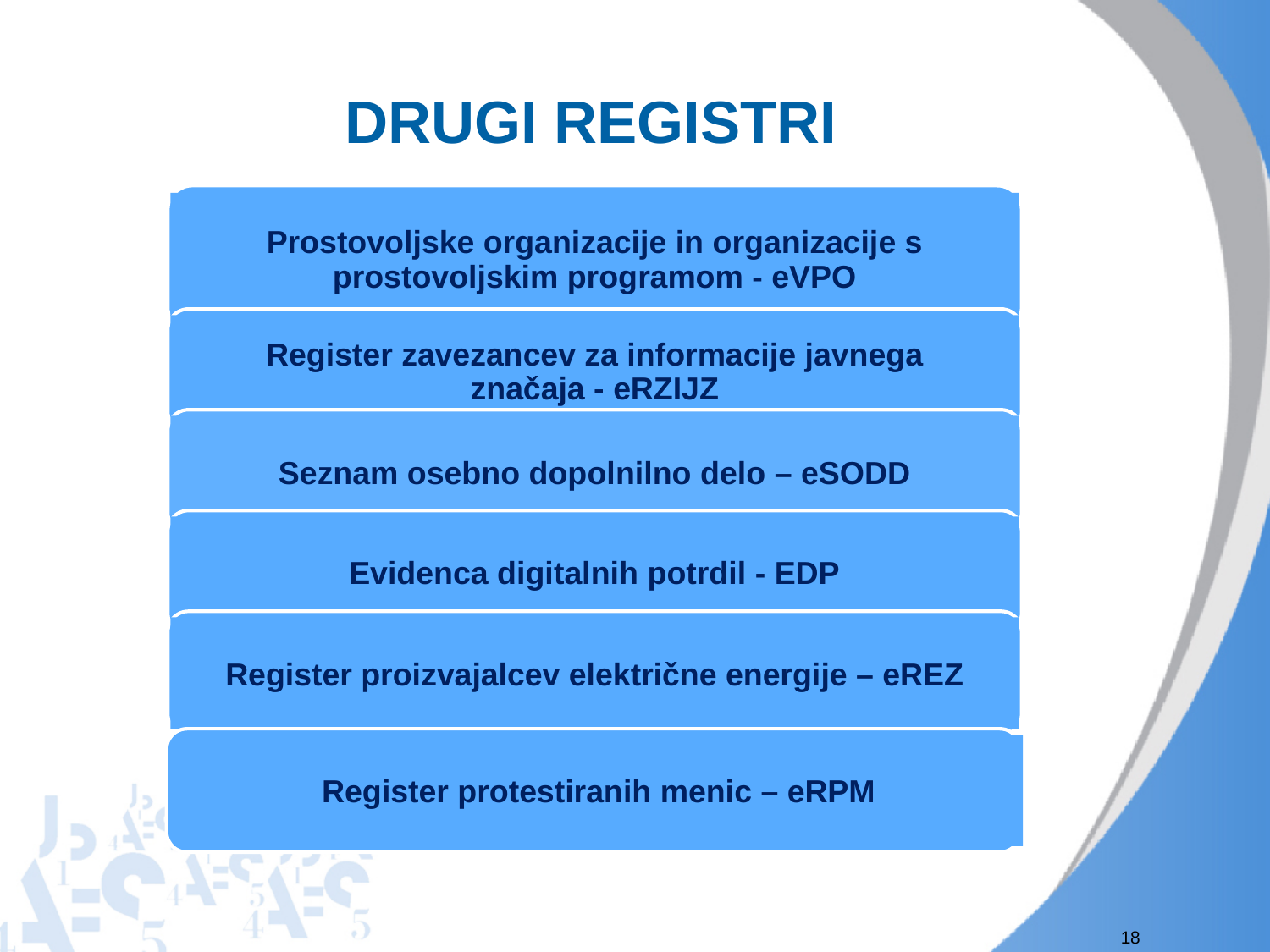

# DRUGI REGISTRI

Prostovoljske organizacije in organizacije s prostovoljskim programom - eVPO

Register zavezancev za informacije javnega značaja - eRZIJZ

Seznam osebno dopolnilno delo – eSODD

Evidenca digitalnih potrdil - EDP

Protestirane menice - eRPM

Register proizvajalcev električne energije – eREZ

Register protestiranih menic – eRPM
18